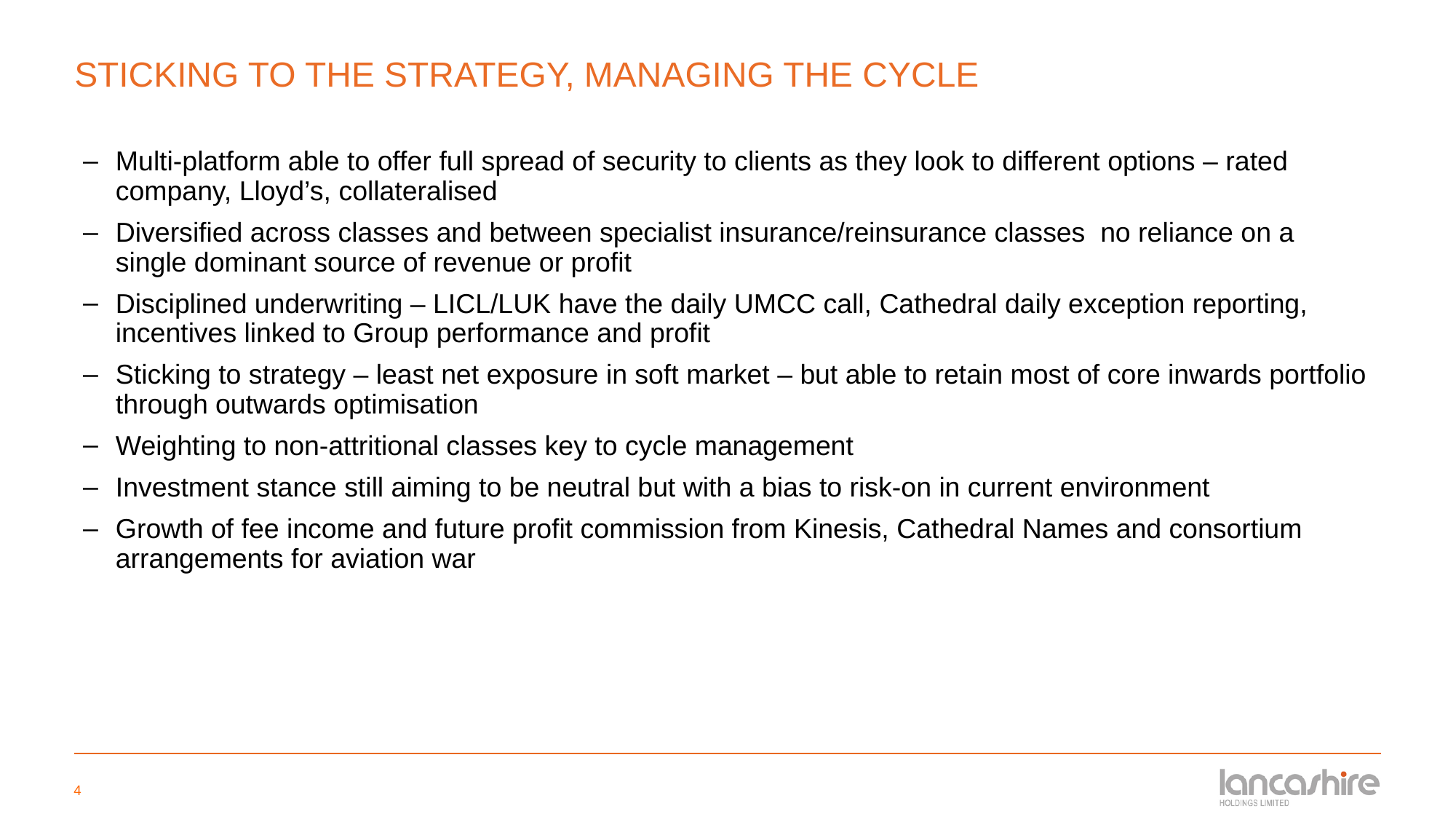

# STICKING TO THE STRATEGY, MANAGING THE CYCLE
Multi-platform able to offer full spread of security to clients as they look to different options – rated company, Lloyd’s, collateralised
Diversified across classes and between specialist insurance/reinsurance classes  no reliance on a single dominant source of revenue or profit
Disciplined underwriting – LICL/LUK have the daily UMCC call, Cathedral daily exception reporting, incentives linked to Group performance and profit
Sticking to strategy – least net exposure in soft market – but able to retain most of core inwards portfolio through outwards optimisation
Weighting to non-attritional classes key to cycle management
Investment stance still aiming to be neutral but with a bias to risk-on in current environment
Growth of fee income and future profit commission from Kinesis, Cathedral Names and consortium arrangements for aviation war